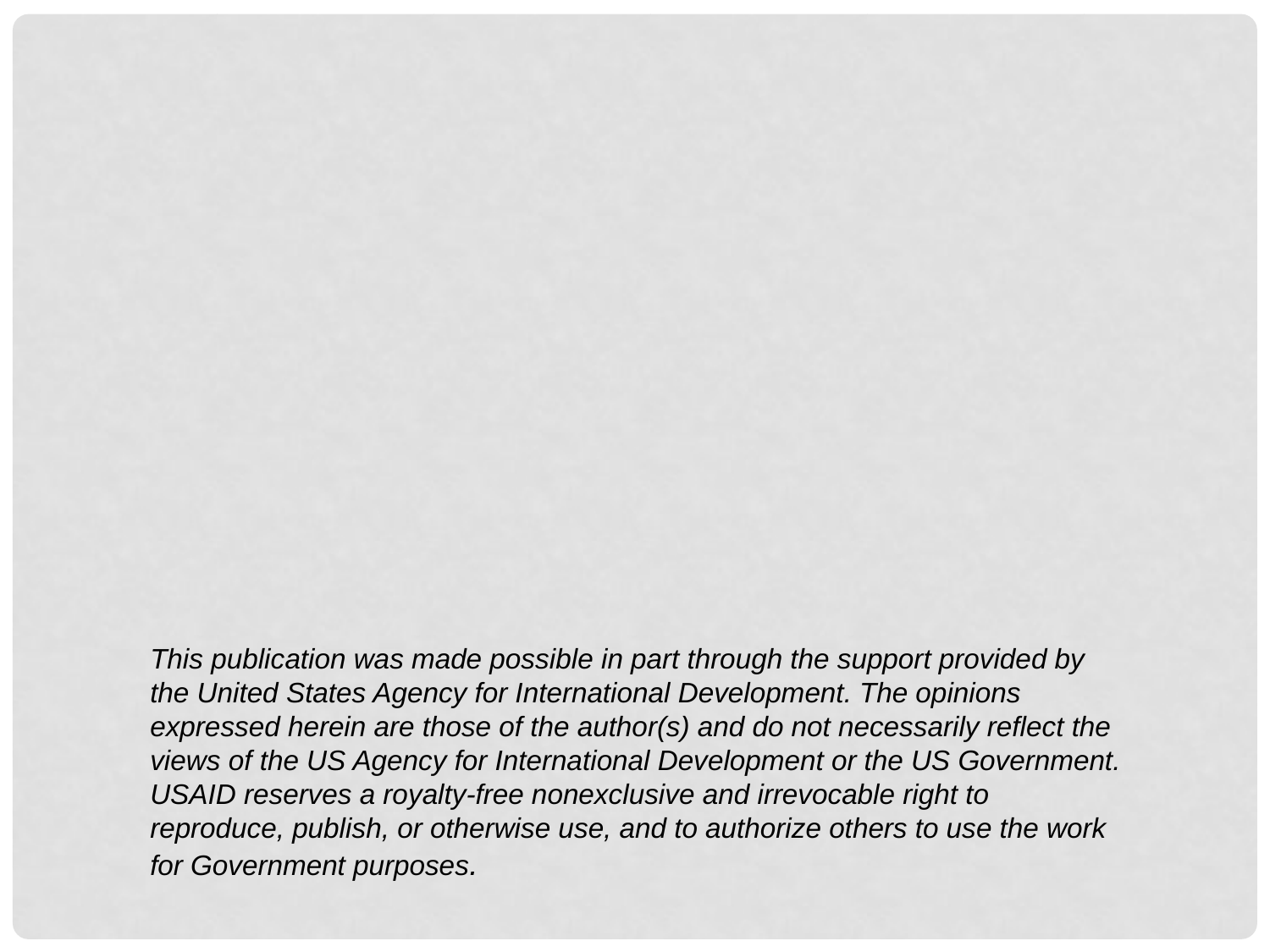

This publication was made possible in part through the support provided by the United States Agency for International Development. The opinions expressed herein are those of the author(s) and do not necessarily reflect the views of the US Agency for International Development or the US Government. USAID reserves a royalty-free nonexclusive and irrevocable right to reproduce, publish, or otherwise use, and to authorize others to use the work for Government purposes.